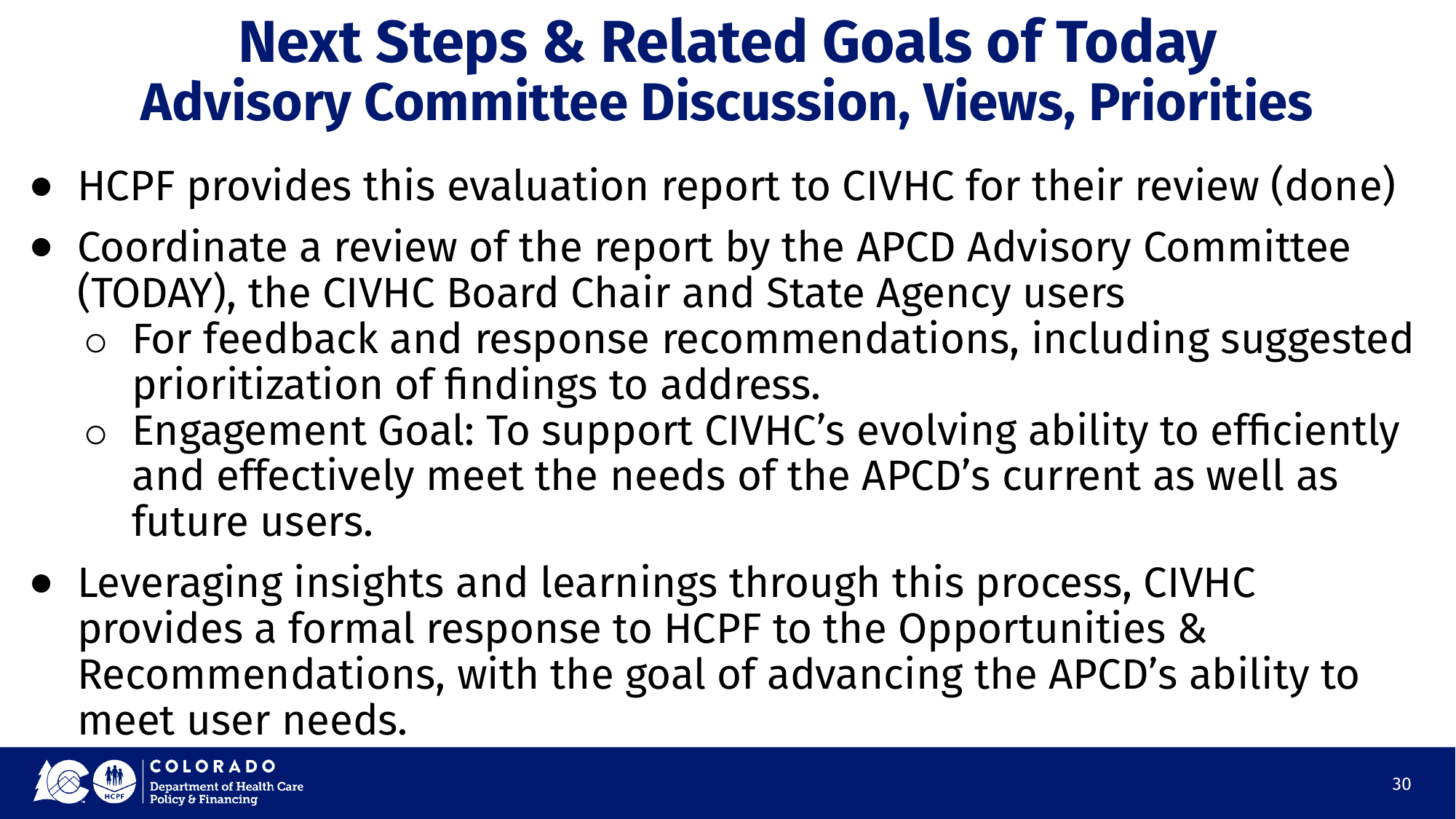

# Next Steps & Related Goals of Today
Advisory Committee Discussion, Views, Priorities
HCPF provides this evaluation report to CIVHC for their review (done)
Coordinate a review of the report by the APCD Advisory Committee (TODAY), the CIVHC Board Chair and State Agency users
For feedback and response recommendations, including suggested prioritization of findings to address.
Engagement Goal: To support CIVHC’s evolving ability to efficiently and effectively meet the needs of the APCD’s current as well as future users.
Leveraging insights and learnings through this process, CIVHC provides a formal response to HCPF to the Opportunities & Recommendations, with the goal of advancing the APCD’s ability to meet user needs.
30